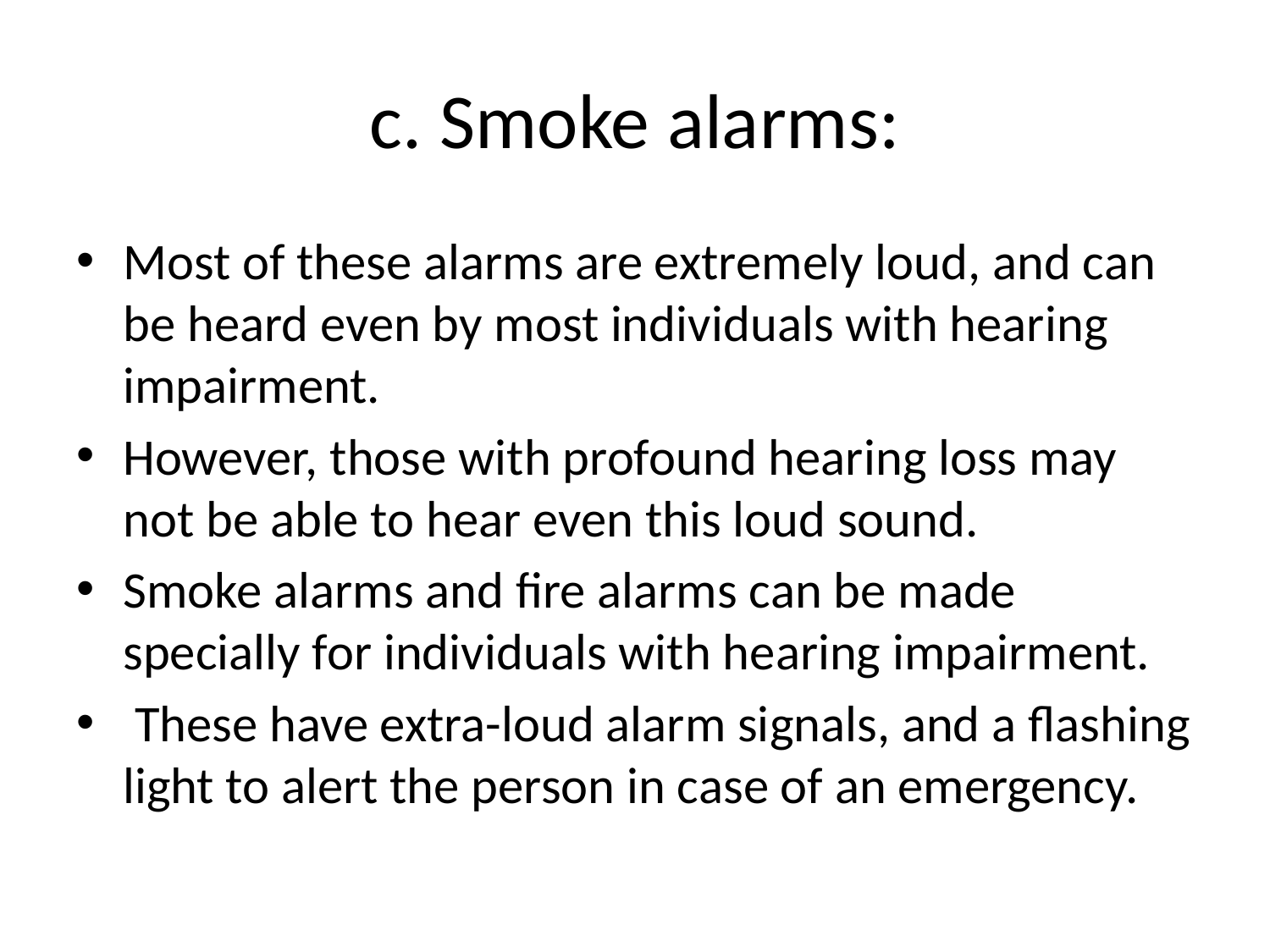

# c. Smoke alarms:
Most of these alarms are extremely loud, and can be heard even by most individuals with hearing impairment.
However, those with profound hearing loss may not be able to hear even this loud sound.
Smoke alarms and fire alarms can be made specially for individuals with hearing impairment.
 These have extra-loud alarm signals, and a flashing light to alert the person in case of an emergency.